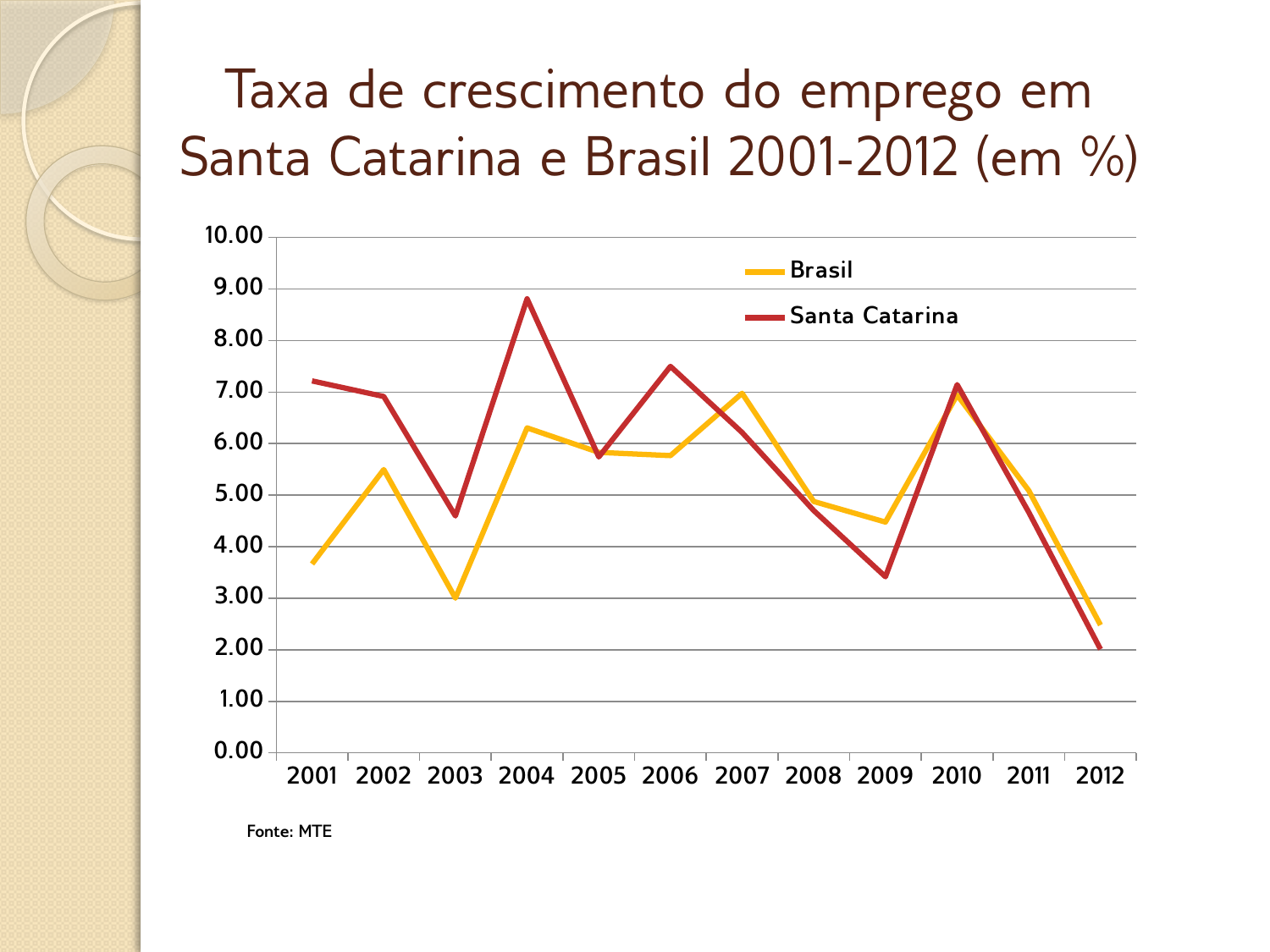

# Taxa de crescimento do emprego em Santa Catarina e Brasil 2001-2012 (em %)

### Chart

| Category | Brasil | Santa Catarina |
|---|---|---|
| 2001 | 3.663878123404759 | 7.21596691433295 |
| 2002 | 5.4958448472273345 | 6.913487097131466 |
| 2003 | 3.001731318875492 | 4.596507641557388 |
| 2004 | 6.304463030150669 | 8.808370737701043 |
| 2005 | 5.829934153466665 | 5.74024335696362 |
| 2006 | 5.766280829313697 | 7.497466322431734 |
| 2007 | 6.975291228914368 | 6.2151303697197395 |
| 2008 | 4.877057538895904 | 4.700435858169387 |
| 2009 | 4.477459135370038 | 3.4163964527532653 |
| 2010 | 6.9424396201608385 | 7.1434244266819835 |
| 2011 | 5.08817721923136 | 4.666961811566889 |
| 2012 | 2.4790873611719952 | 2.009384078305113 |